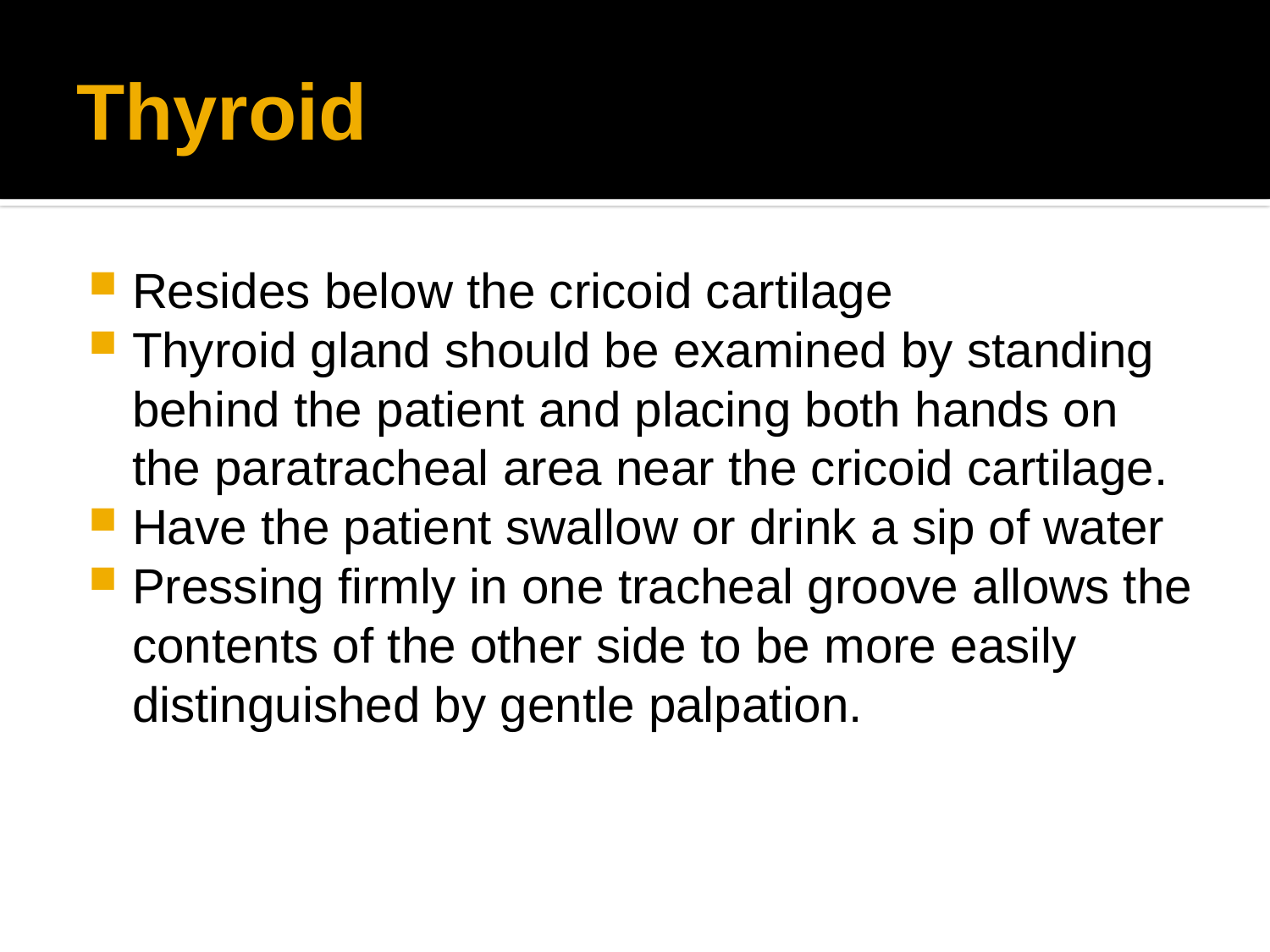

# Thyroid
Resides below the cricoid cartilage
Thyroid gland should be examined by standing behind the patient and placing both hands on the paratracheal area near the cricoid cartilage.
Have the patient swallow or drink a sip of water
Pressing firmly in one tracheal groove allows the contents of the other side to be more easily distinguished by gentle palpation.